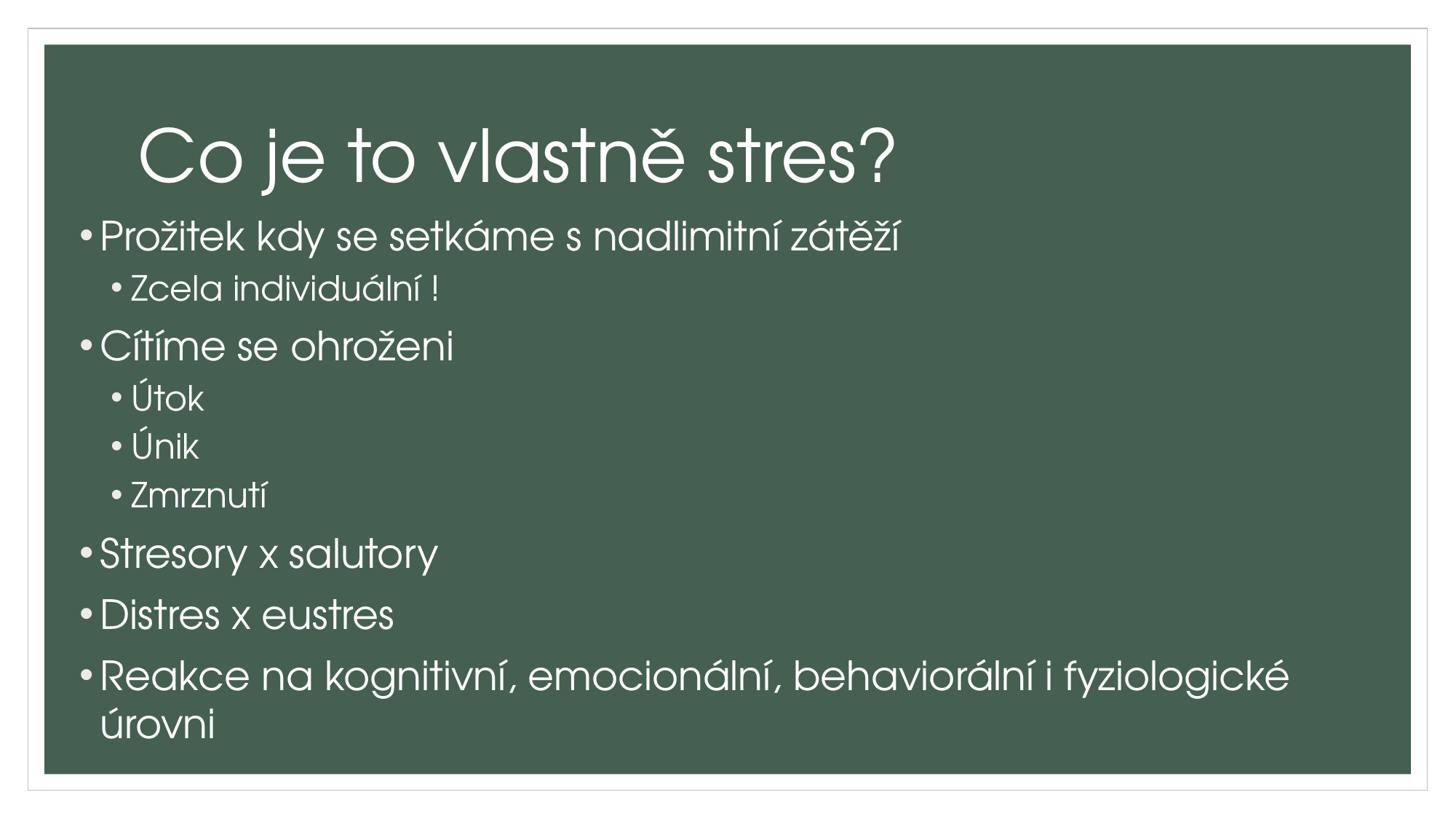

# Co je to vlastně stres?
Prožitek kdy se setkáme s nadlimitní zátěží
Zcela individuální !
Cítíme se ohroženi
Útok
Únik
Zmrznutí
Stresory x salutory
Distres x eustres
Reakce na kognitivní, emocionální, behaviorální i fyziologické úrovni